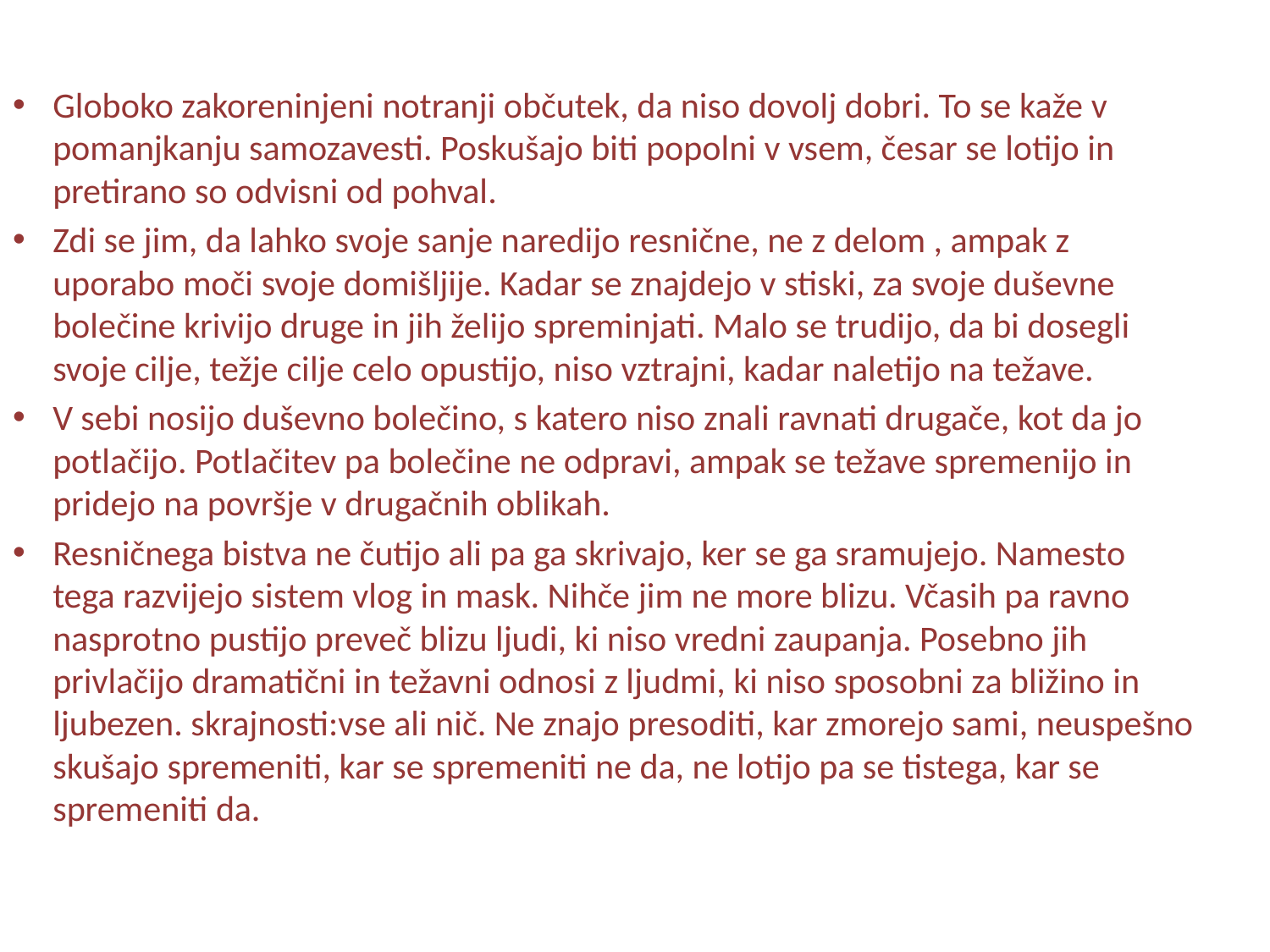

#
Globoko zakoreninjeni notranji občutek, da niso dovolj dobri. To se kaže v pomanjkanju samozavesti. Poskušajo biti popolni v vsem, česar se lotijo in pretirano so odvisni od pohval.
Zdi se jim, da lahko svoje sanje naredijo resnične, ne z delom , ampak z uporabo moči svoje domišljije. Kadar se znajdejo v stiski, za svoje duševne bolečine krivijo druge in jih želijo spreminjati. Malo se trudijo, da bi dosegli svoje cilje, težje cilje celo opustijo, niso vztrajni, kadar naletijo na težave.
V sebi nosijo duševno bolečino, s katero niso znali ravnati drugače, kot da jo potlačijo. Potlačitev pa bolečine ne odpravi, ampak se težave spremenijo in pridejo na površje v drugačnih oblikah.
Resničnega bistva ne čutijo ali pa ga skrivajo, ker se ga sramujejo. Namesto tega razvijejo sistem vlog in mask. Nihče jim ne more blizu. Včasih pa ravno nasprotno pustijo preveč blizu ljudi, ki niso vredni zaupanja. Posebno jih privlačijo dramatični in težavni odnosi z ljudmi, ki niso sposobni za bližino in ljubezen. skrajnosti:vse ali nič. Ne znajo presoditi, kar zmorejo sami, neuspešno skušajo spremeniti, kar se spremeniti ne da, ne lotijo pa se tistega, kar se spremeniti da.